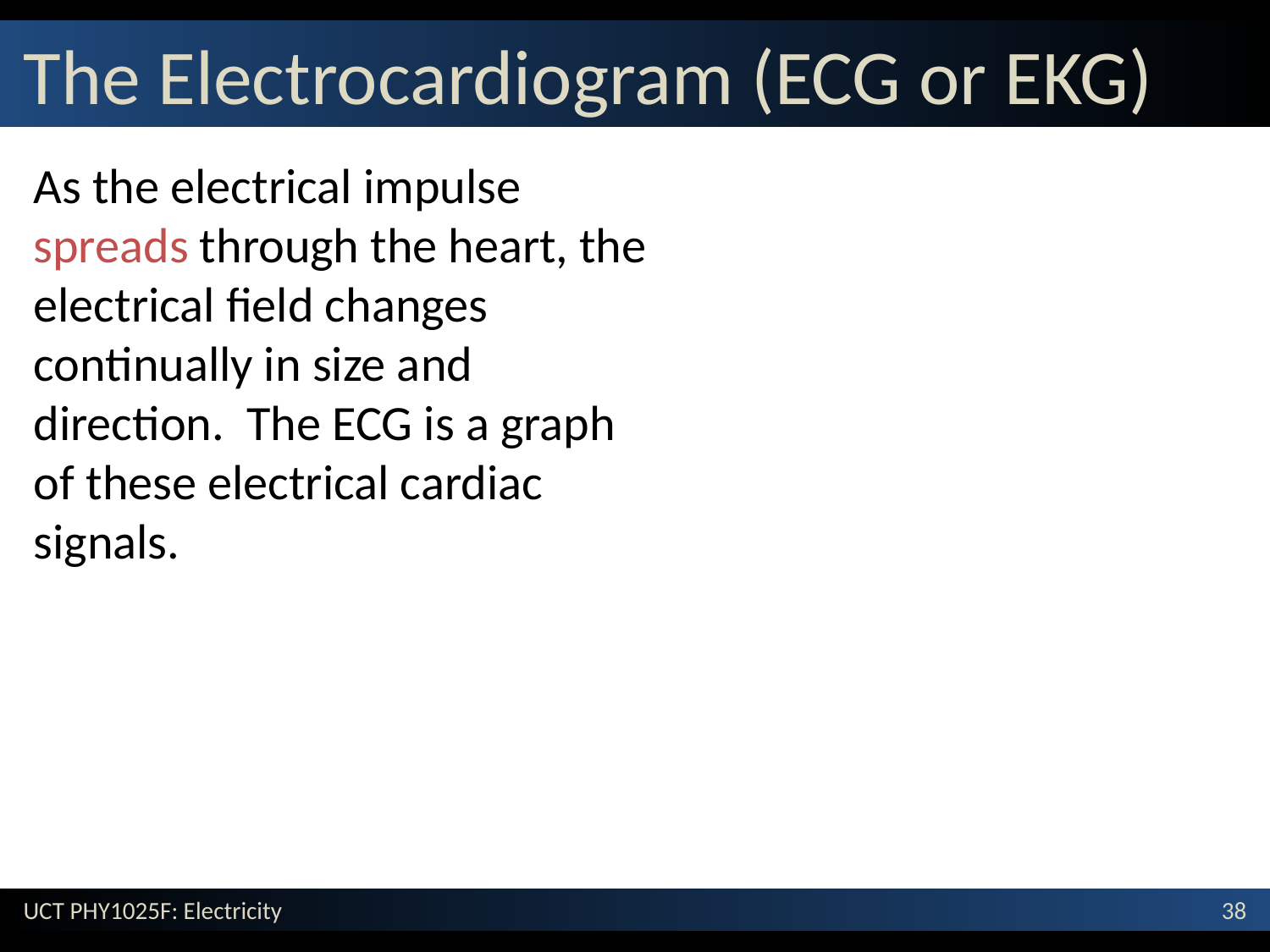

# The Electrocardiogram (ECG or EKG)
As the electrical impulse spreads through the heart, the electrical field changes continually in size and direction.  The ECG is a graph of these electrical cardiac signals.